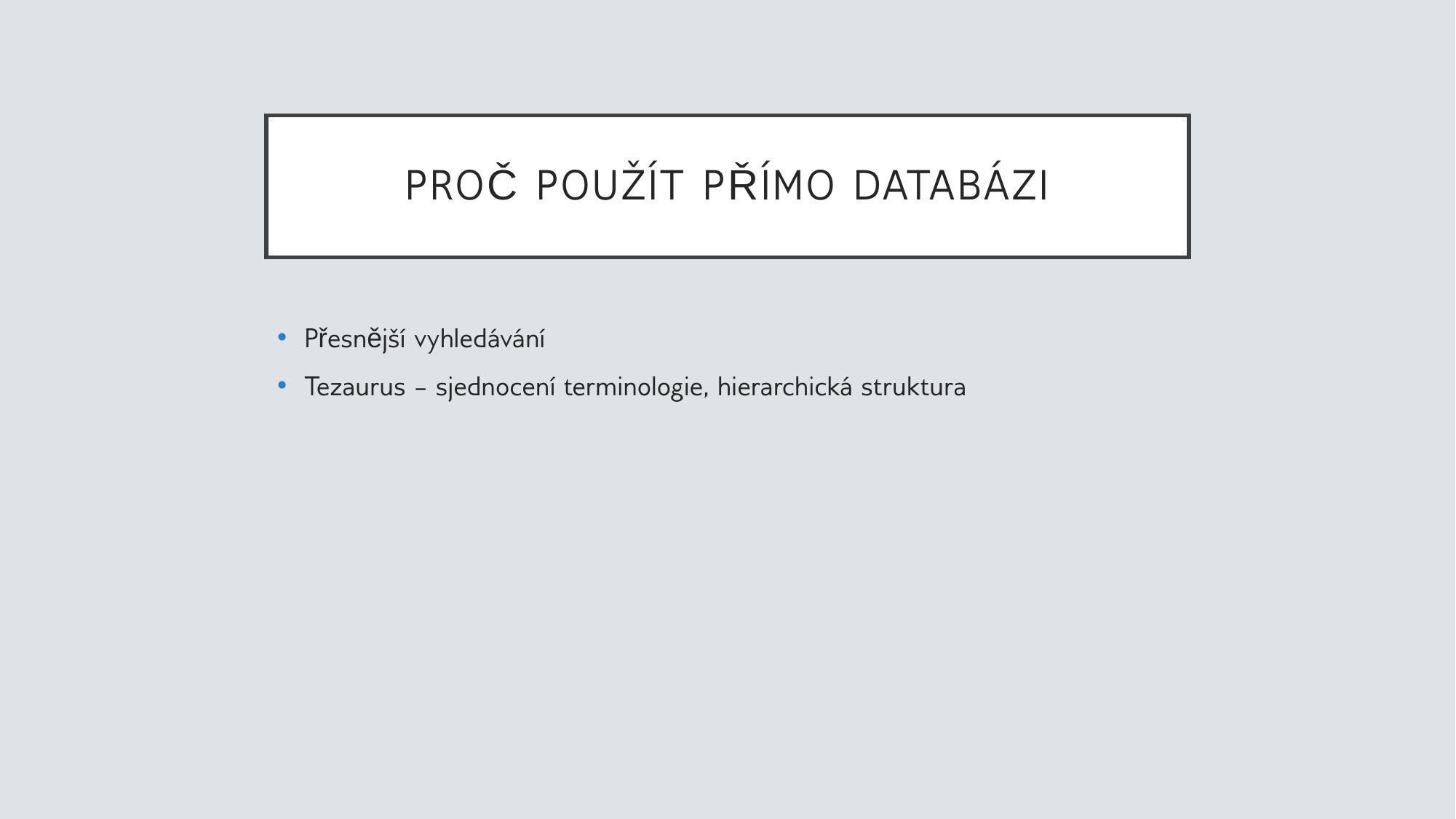

# Proč použít přímo databázi
Přesnější vyhledávání
Tezaurus – sjednocení terminologie, hierarchická struktura